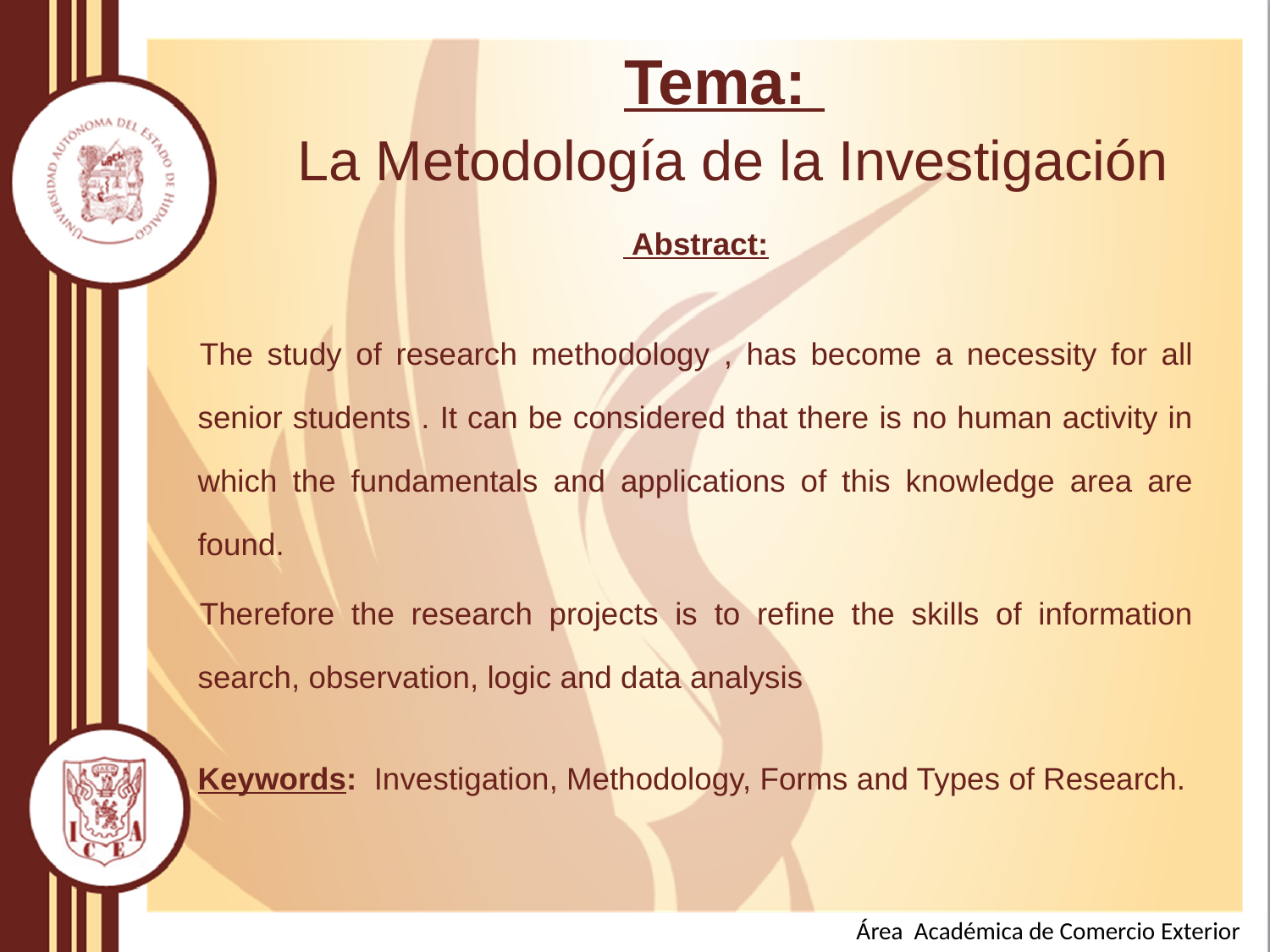

# Tema: La Metodología de la Investigación
 Abstract:

The study of research methodology , has become a necessity for all senior students . It can be considered that there is no human activity in which the fundamentals and applications of this knowledge area are found.
Therefore the research projects is to refine the skills of information search, observation, logic and data analysis

Keywords:  Investigation, Methodology, Forms and Types of Research.
Área  Académica de Comercio Exterior